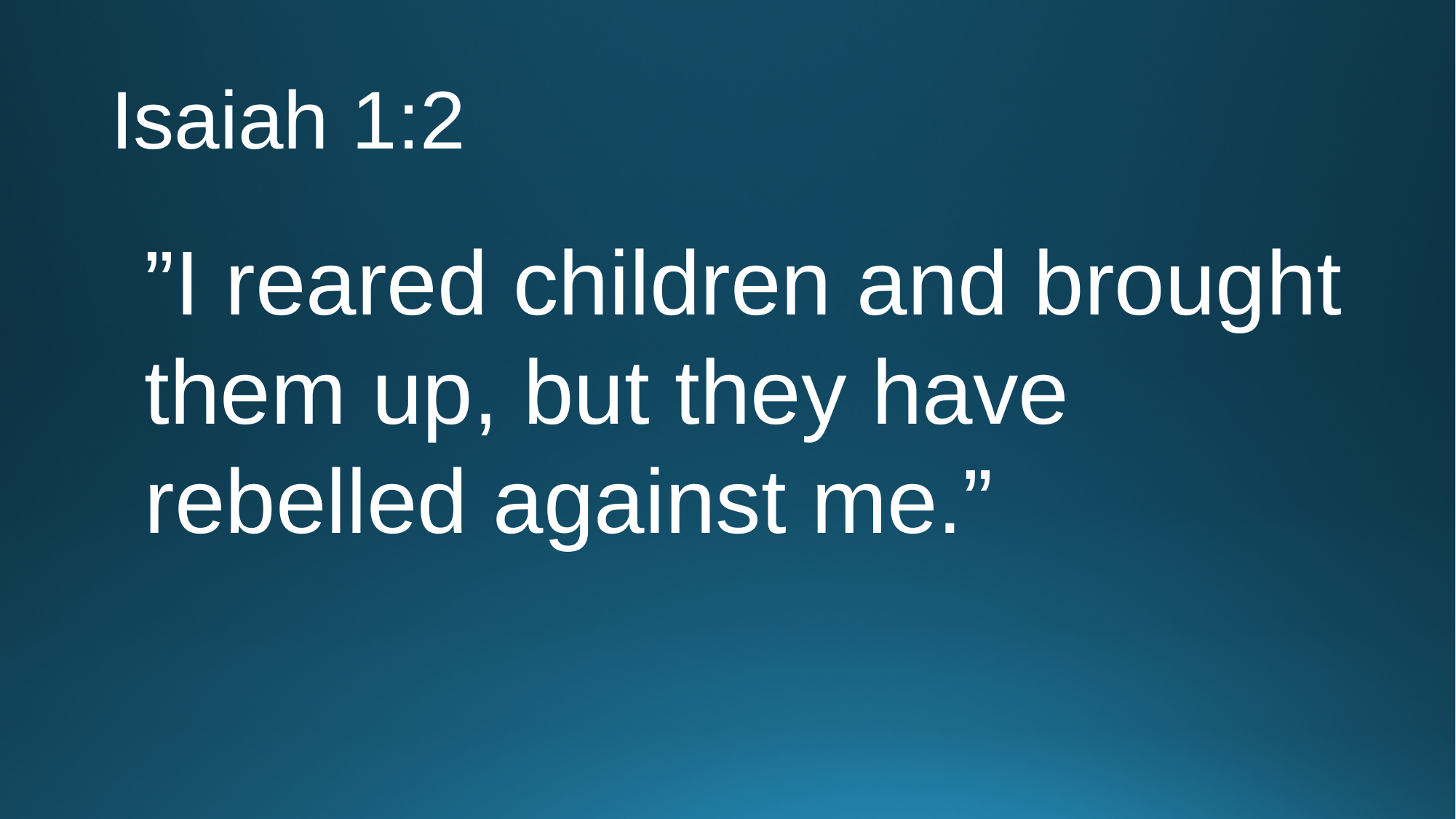

# Isaiah 1:2
”I reared children and brought them up, but they have rebelled against me.”